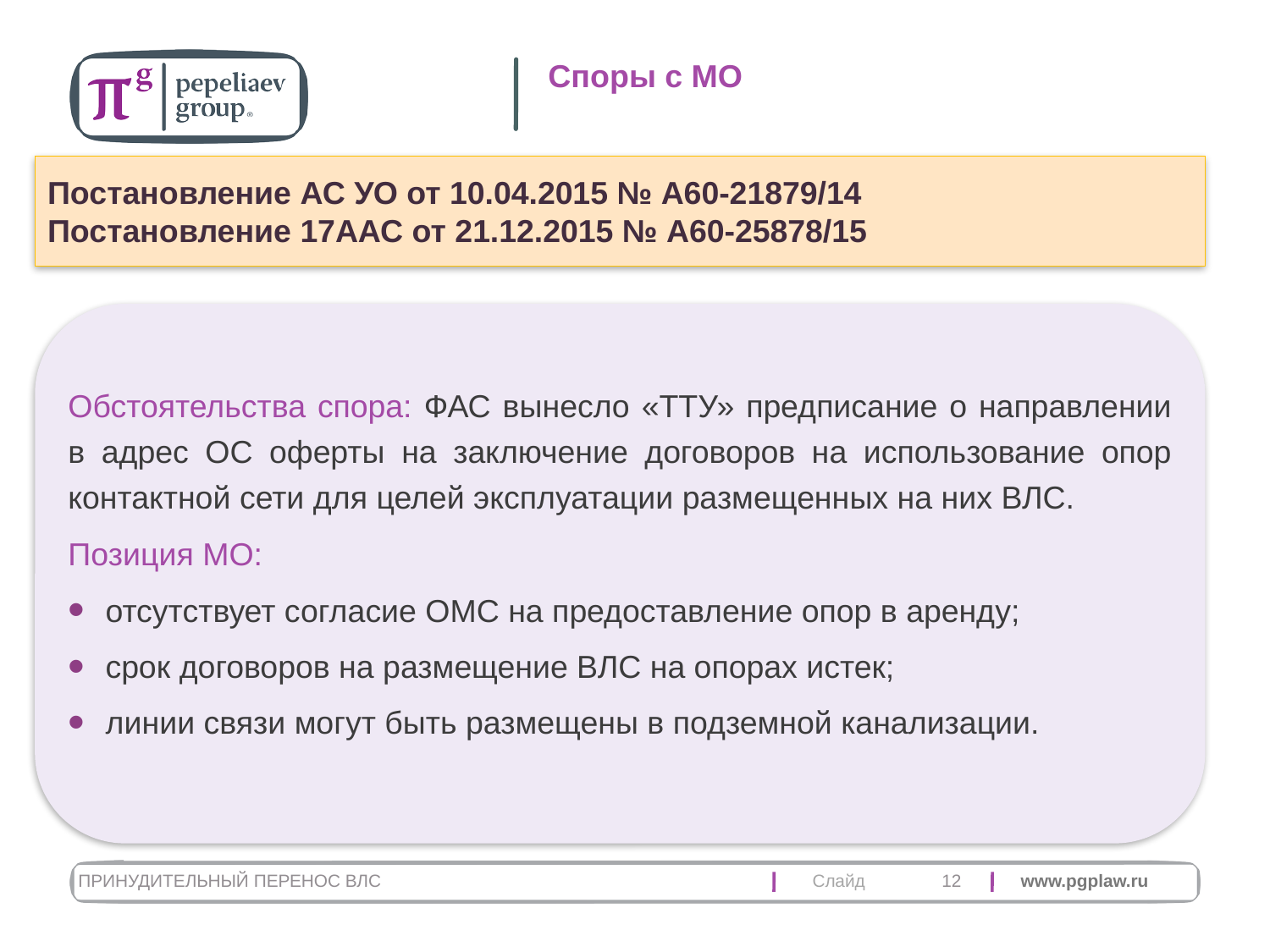

# Споры с МО
Постановление АС УО от 10.04.2015 № А60-21879/14
Постановление 17ААС от 21.12.2015 № А60-25878/15

Обстоятельства спора: ФАС вынесло «ТТУ» предписание о направлении в адрес ОС оферты на заключение договоров на использование опор контактной сети для целей эксплуатации размещенных на них ВЛС.
Позиция МО:
отсутствует согласие ОМС на предоставление опор в аренду;
срок договоров на размещение ВЛС на опорах истек;
линии связи могут быть размещены в подземной канализации.

12

Принудительный перенос ВЛС